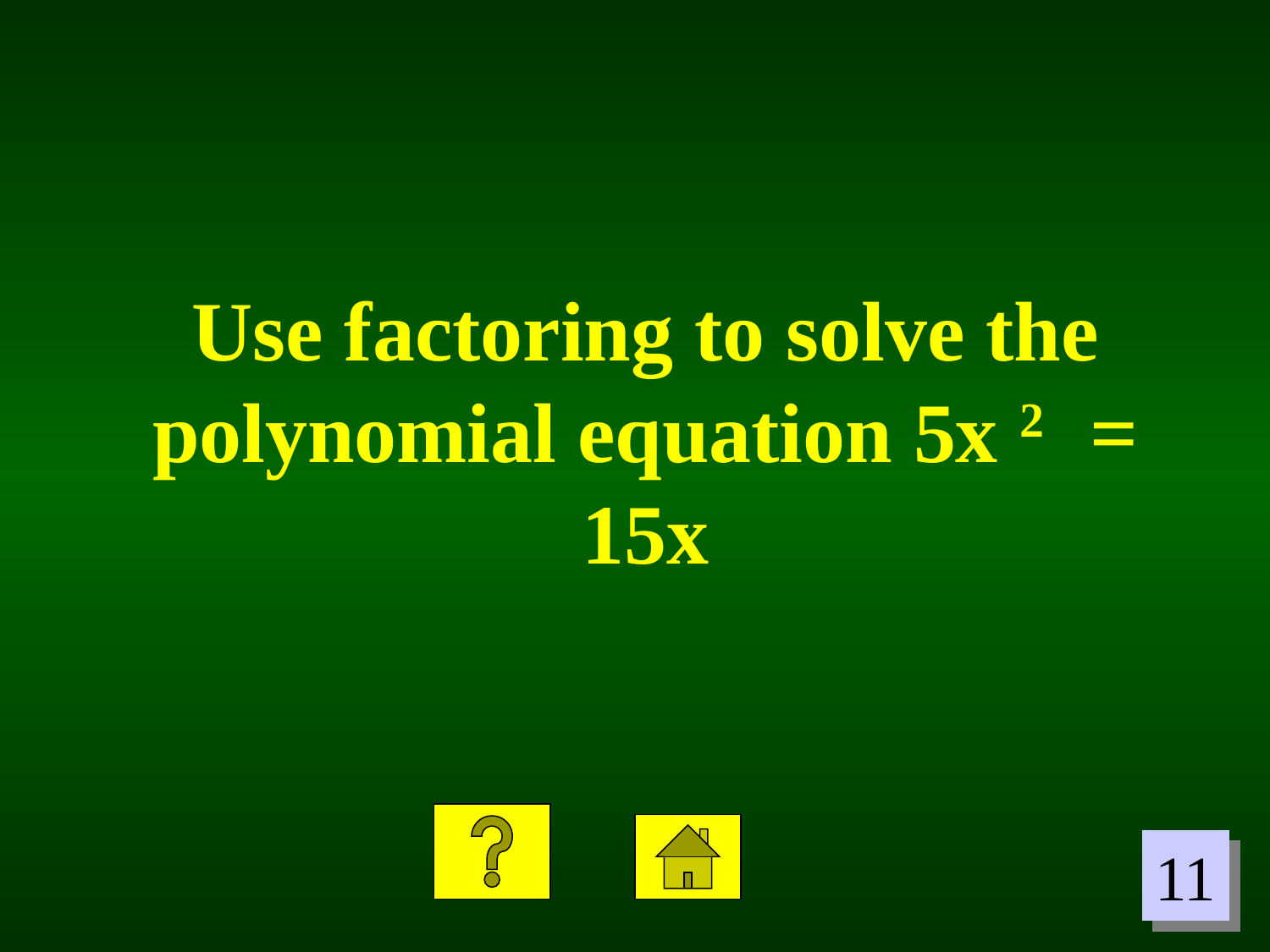

Use factoring to solve the polynomial equation 5x 2   = 15x

11